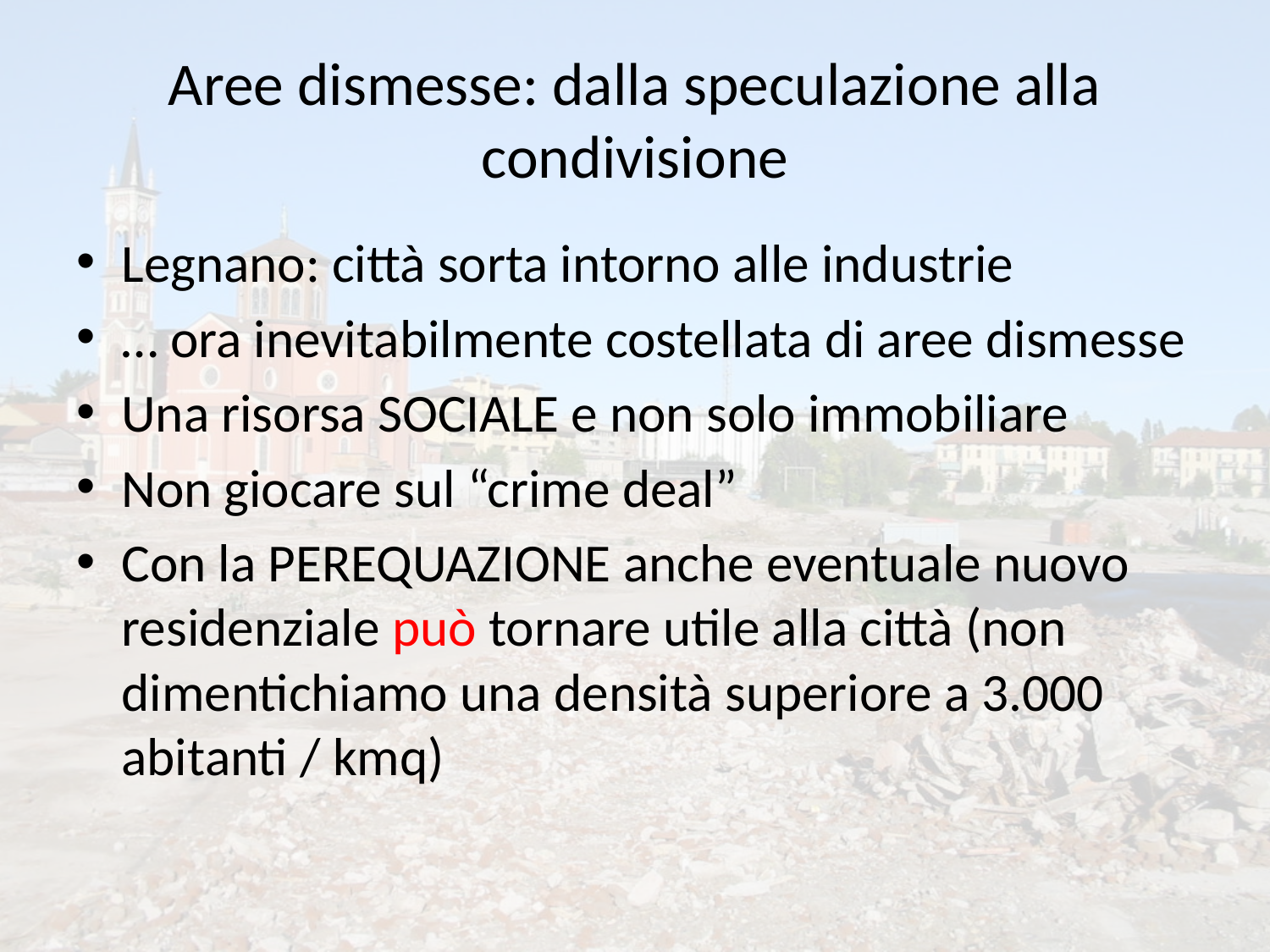

# Aree dismesse: dalla speculazione alla condivisione
Legnano: città sorta intorno alle industrie
… ora inevitabilmente costellata di aree dismesse
Una risorsa SOCIALE e non solo immobiliare
Non giocare sul “crime deal”
Con la PEREQUAZIONE anche eventuale nuovo residenziale può tornare utile alla città (non dimentichiamo una densità superiore a 3.000 abitanti / kmq)